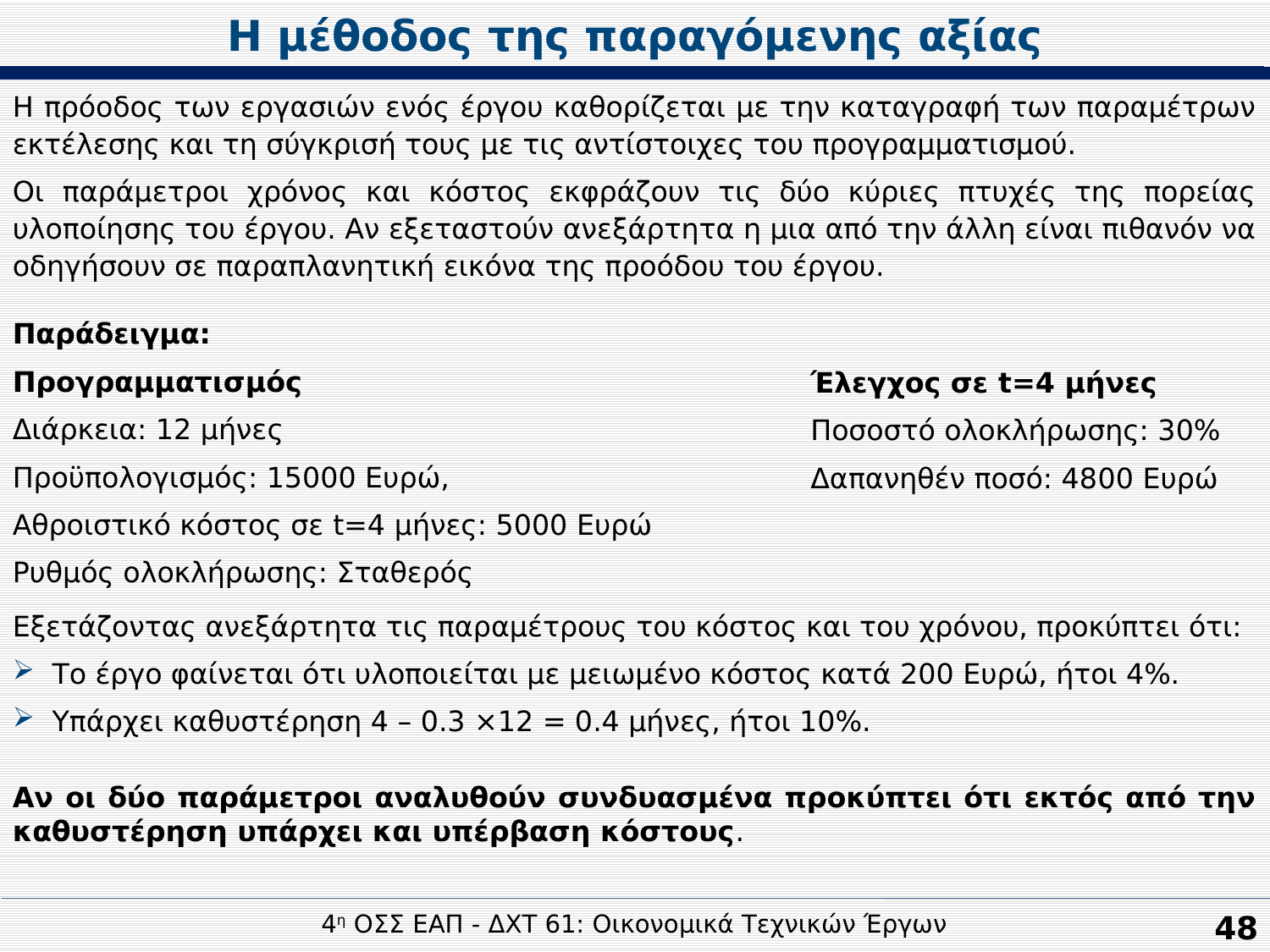

Η μέθοδος της παραγόμενης αξίας
Η πρόοδος των εργασιών ενός έργου καθορίζεται µε την καταγραφή των παραμέτρων εκτέλεσης και τη σύγκρισή τους µε τις αντίστοιχες του προγραμματισμού.
Οι παράμετροι χρόνος και κόστος εκφράζουν τις δύο κύριες πτυχές της πορείας υλοποίησης του έργου. Αν εξεταστούν ανεξάρτητα η μια από την άλλη είναι πιθανόν να οδηγήσουν σε παραπλανητική εικόνα της προόδου του έργου.
Παράδειγμα:
Προγραμματισμός
Διάρκεια: 12 μήνες
Προϋπολογισμός: 15000 Ευρώ,
Αθροιστικό κόστος σε t=4 μήνες: 5000 Ευρώ
Ρυθμός ολοκλήρωσης: Σταθερός
Έλεγχος σε t=4 μήνες
Ποσοστό ολοκλήρωσης: 30%
Δαπανηθέν ποσό: 4800 Ευρώ
Εξετάζοντας ανεξάρτητα τις παραμέτρους του κόστος και του χρόνου, προκύπτει ότι:
Το έργο φαίνεται ότι υλοποιείται µε μειωμένο κόστος κατά 200 Ευρώ, ήτοι 4%.
Υπάρχει καθυστέρηση 4 – 0.3 ×12 = 0.4 μήνες, ήτοι 10%.
Αν οι δύο παράμετροι αναλυθούν συνδυασμένα προκύπτει ότι εκτός από την καθυστέρηση υπάρχει και υπέρβαση κόστους.